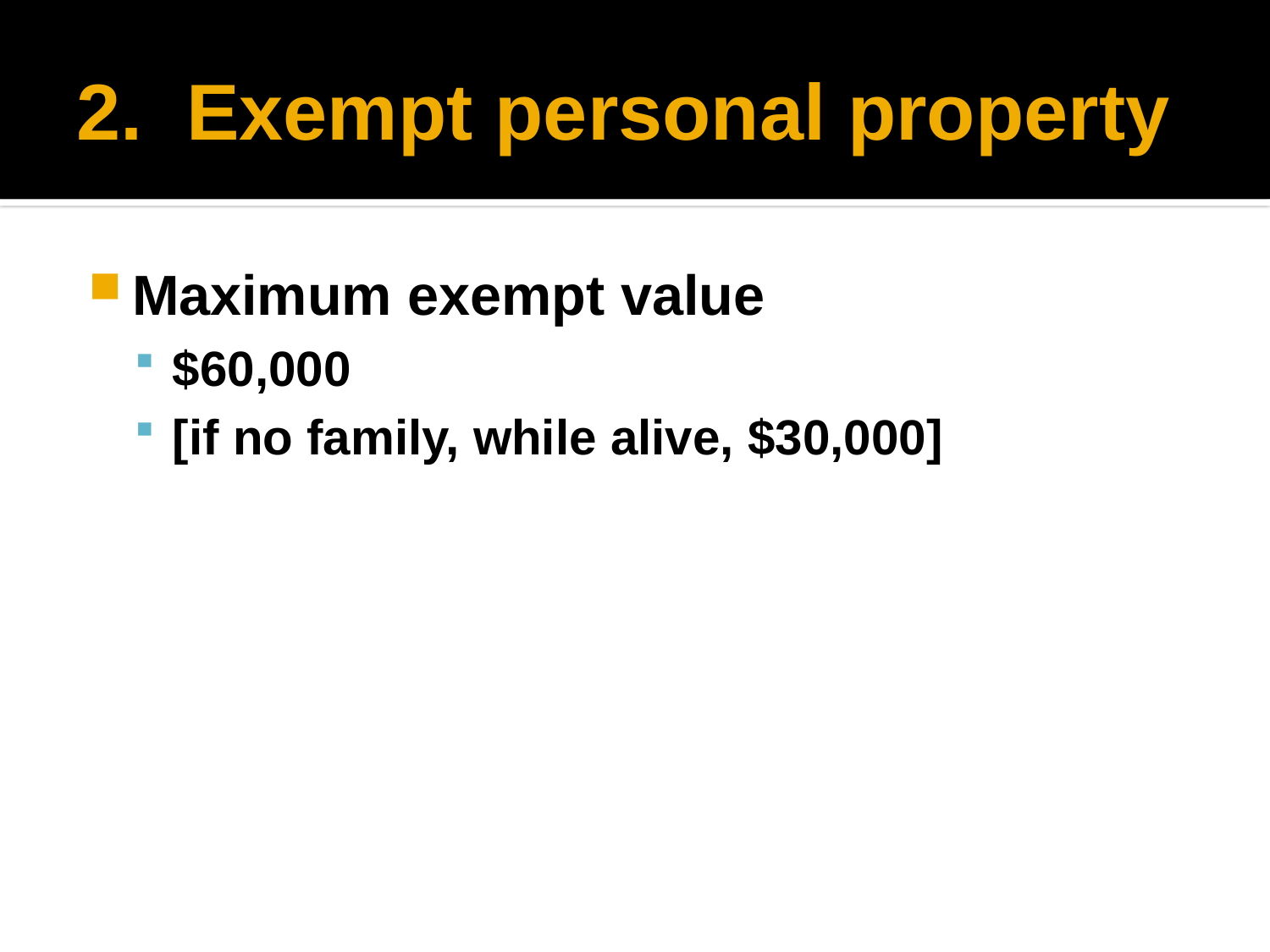

# 2.  Exempt personal property
Maximum exempt value
$60,000
[if no family, while alive, $30,000]